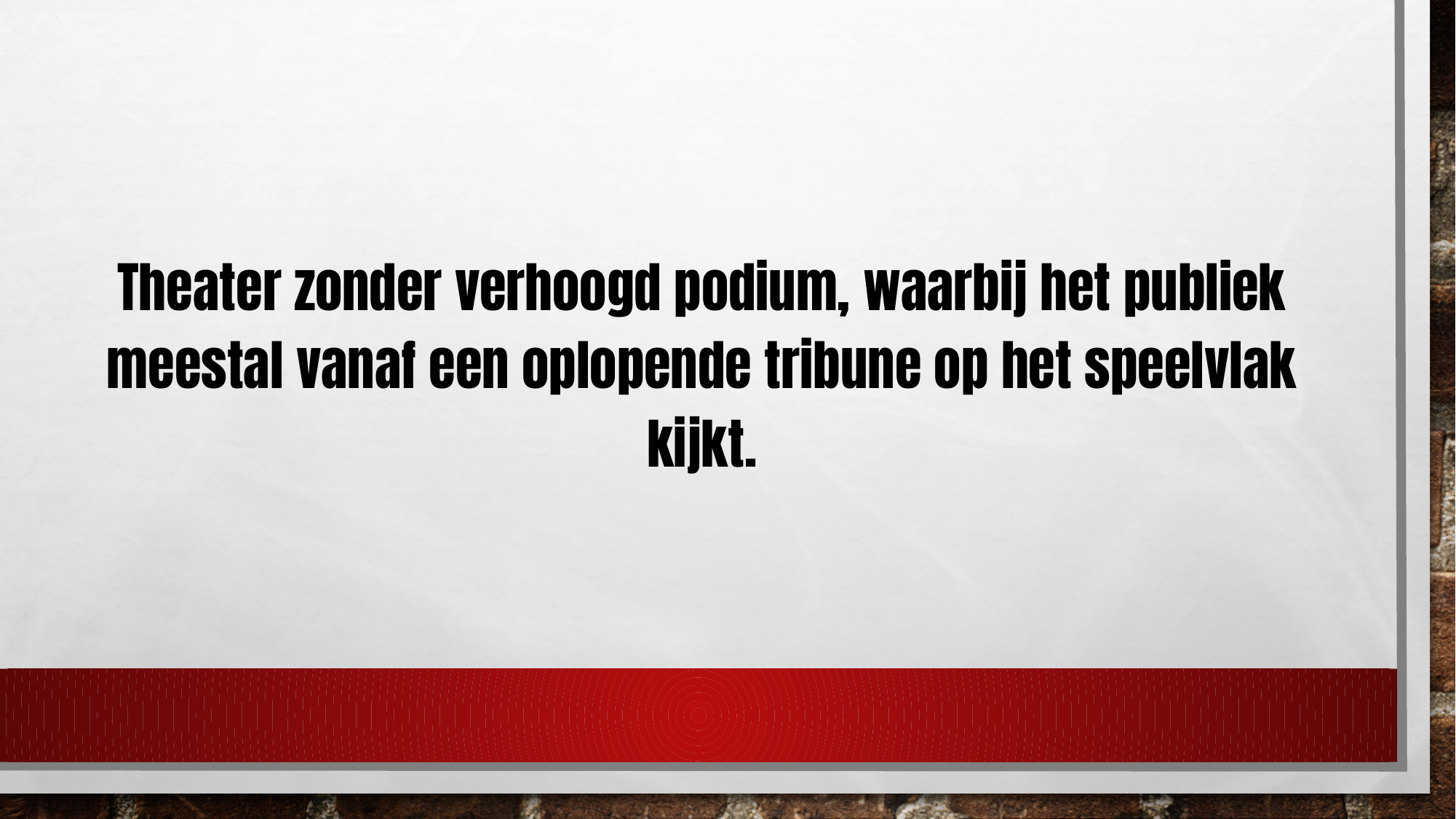

Theater zonder verhoogd podium, waarbij het publiek meestal vanaf een oplopende tribune op het speelvlak kijkt.